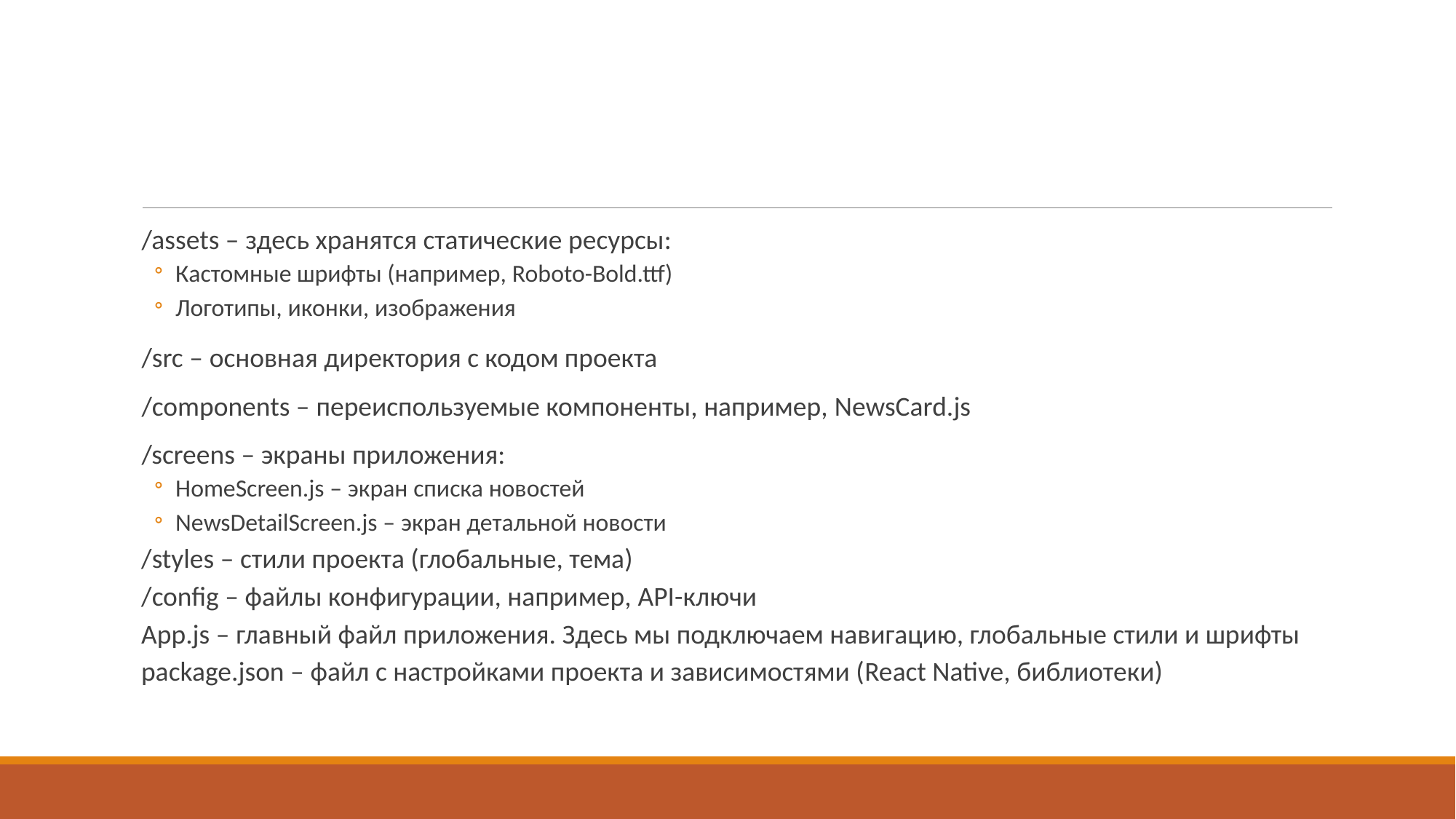

#
/assets – здесь хранятся статические ресурсы:
Кастомные шрифты (например, Roboto-Bold.ttf)
Логотипы, иконки, изображения
/src – основная директория с кодом проекта
/components – переиспользуемые компоненты, например, NewsCard.js
/screens – экраны приложения:
HomeScreen.js – экран списка новостей
NewsDetailScreen.js – экран детальной новости
/styles – стили проекта (глобальные, тема)
/config – файлы конфигурации, например, API-ключи
App.js – главный файл приложения. Здесь мы подключаем навигацию, глобальные стили и шрифты
package.json – файл с настройками проекта и зависимостями (React Native, библиотеки)